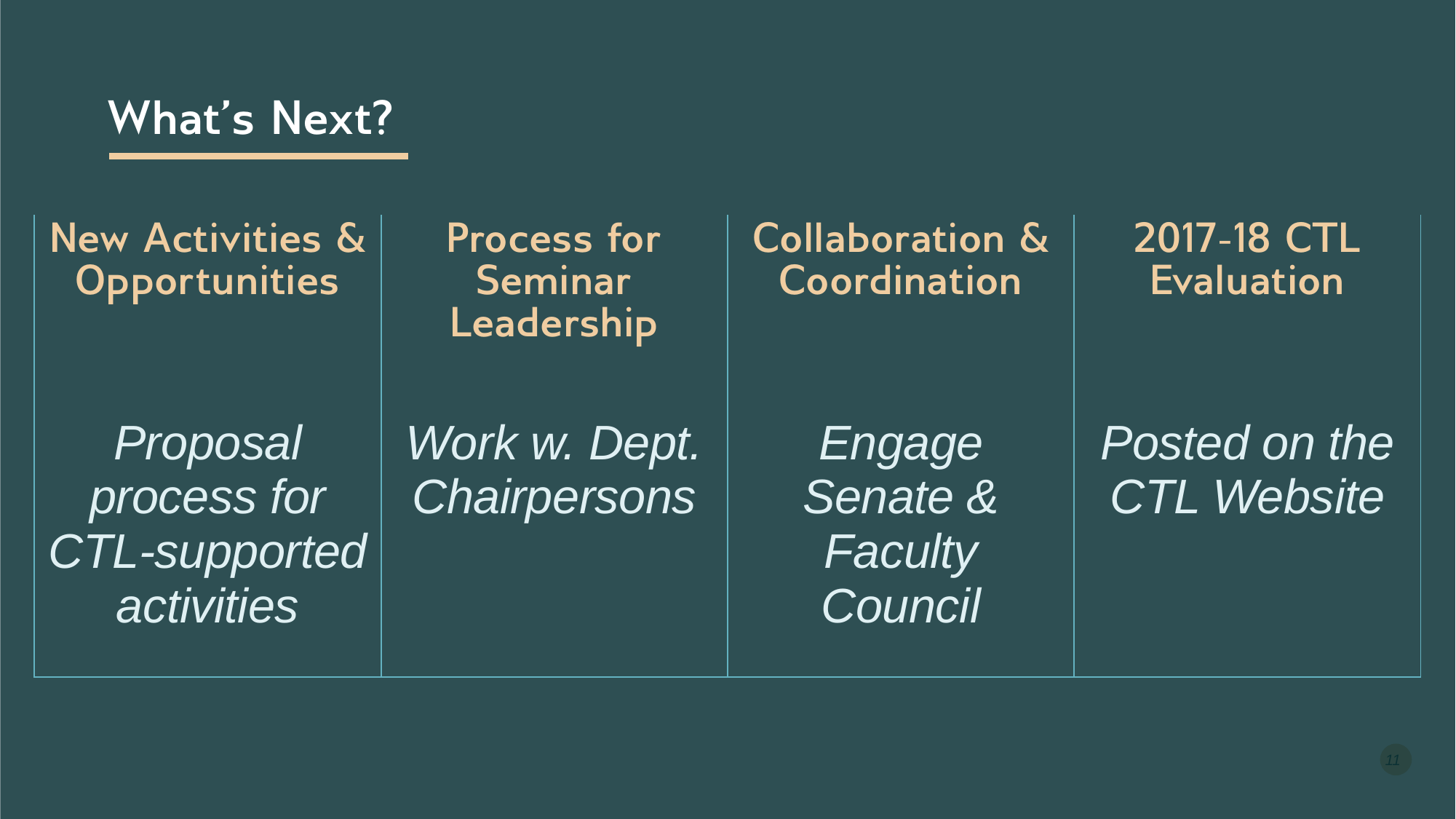

# What’s Next?

| New Activities & Opportunities | Process for Seminar Leadership | Collaboration & Coordination | 2017-18 CTL Evaluation |
| --- | --- | --- | --- |
| Proposal process for CTL-supported activities | Work w. Dept. Chairpersons | Engage Senate & Faculty Council | Posted on the CTL Website |
11